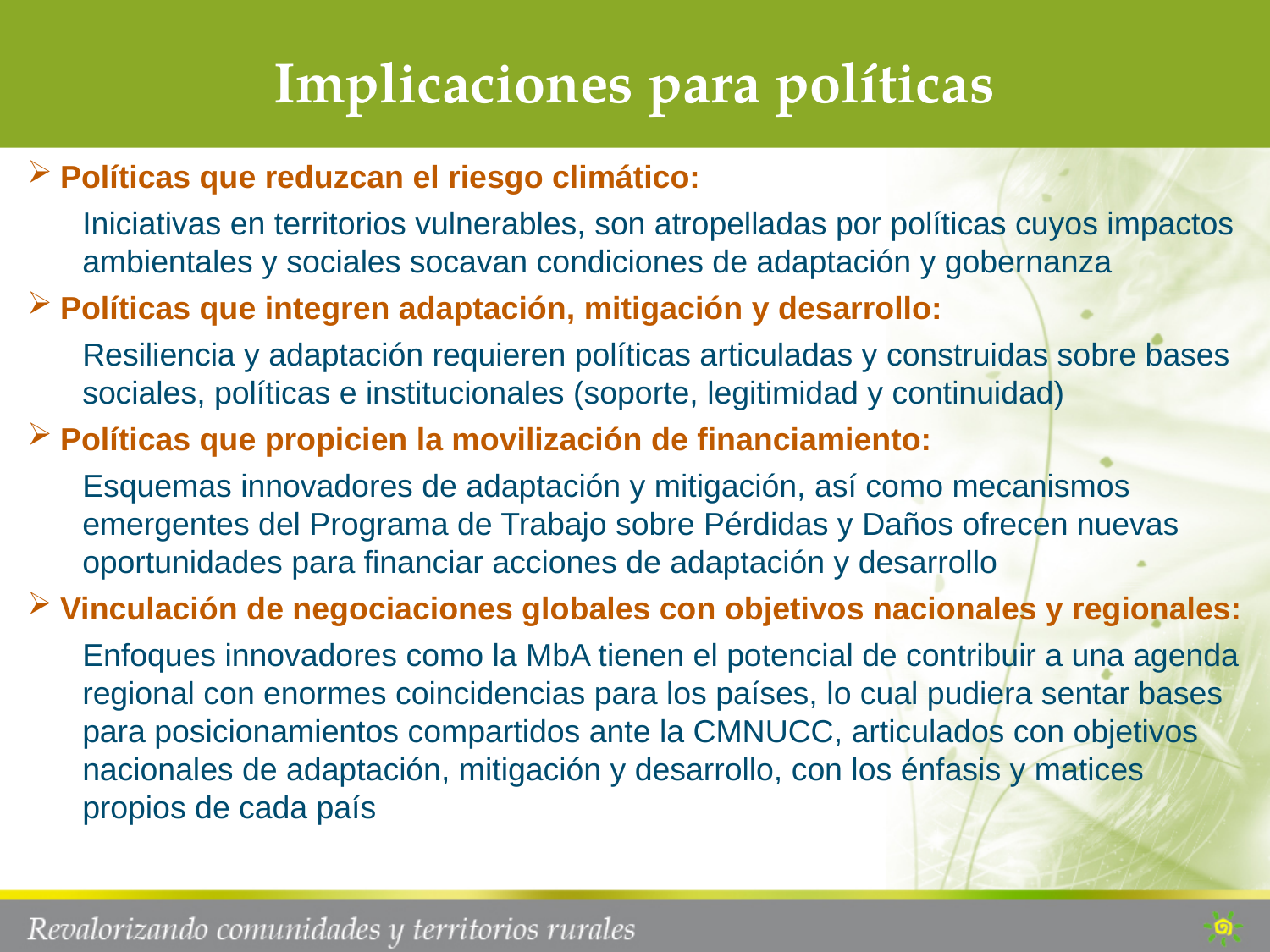

Implicaciones para políticas
Políticas que reduzcan el riesgo climático:
Iniciativas en territorios vulnerables, son atropelladas por políticas cuyos impactos ambientales y sociales socavan condiciones de adaptación y gobernanza
Políticas que integren adaptación, mitigación y desarrollo:
Resiliencia y adaptación requieren políticas articuladas y construidas sobre bases sociales, políticas e institucionales (soporte, legitimidad y continuidad)
Políticas que propicien la movilización de financiamiento:
Esquemas innovadores de adaptación y mitigación, así como mecanismos emergentes del Programa de Trabajo sobre Pérdidas y Daños ofrecen nuevas oportunidades para financiar acciones de adaptación y desarrollo
Vinculación de negociaciones globales con objetivos nacionales y regionales:
Enfoques innovadores como la MbA tienen el potencial de contribuir a una agenda regional con enormes coincidencias para los países, lo cual pudiera sentar bases para posicionamientos compartidos ante la CMNUCC, articulados con objetivos nacionales de adaptación, mitigación y desarrollo, con los énfasis y matices propios de cada país